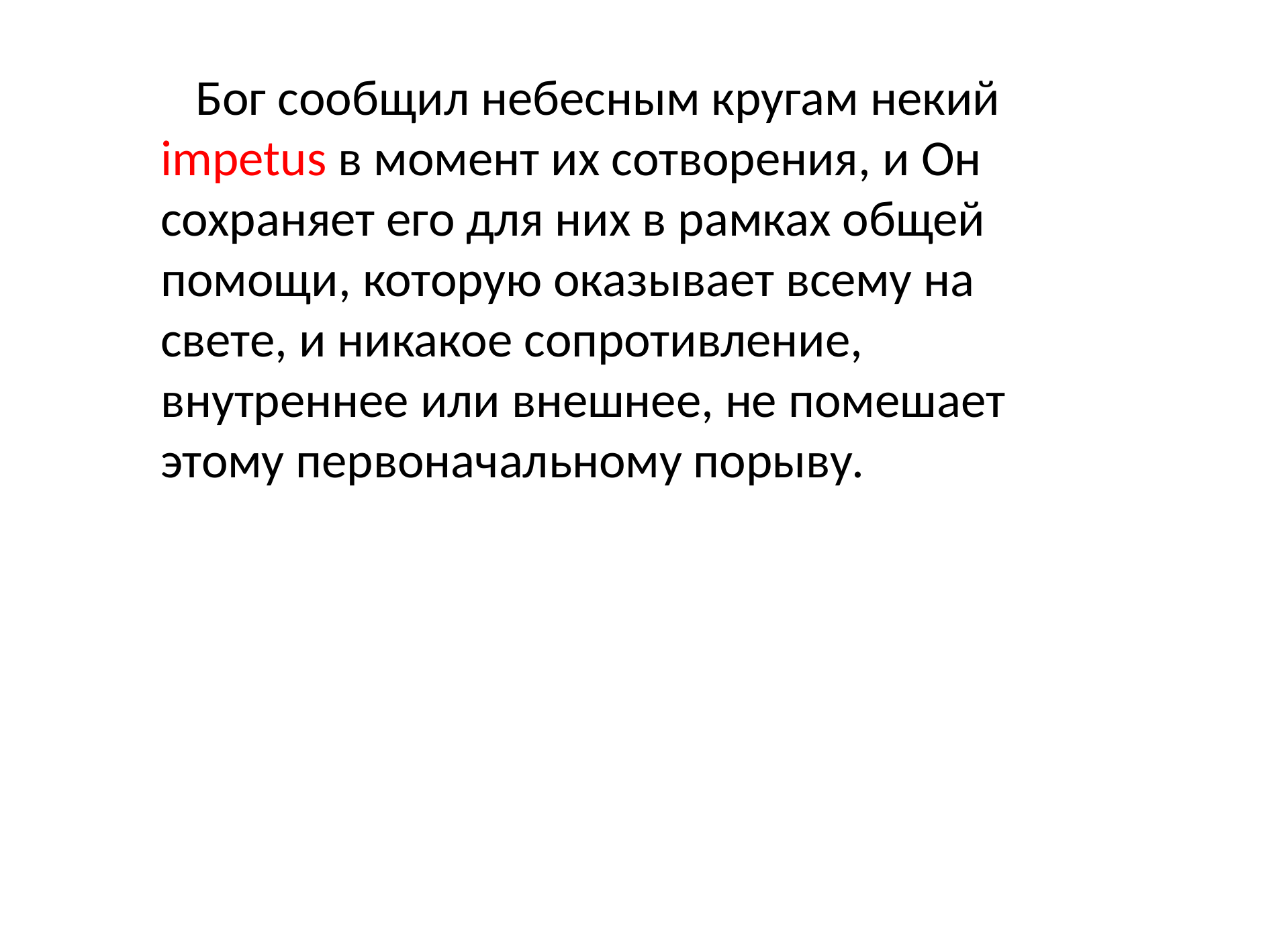

Бог сообщил небесным кругам некий impetus в момент их сотворения, и Он сохраняет его для них в рамках общей помощи, которую оказывает всему на свете, и никакое сопротивление, внутреннее или внешнее, не помешает этому первоначальному порыву.